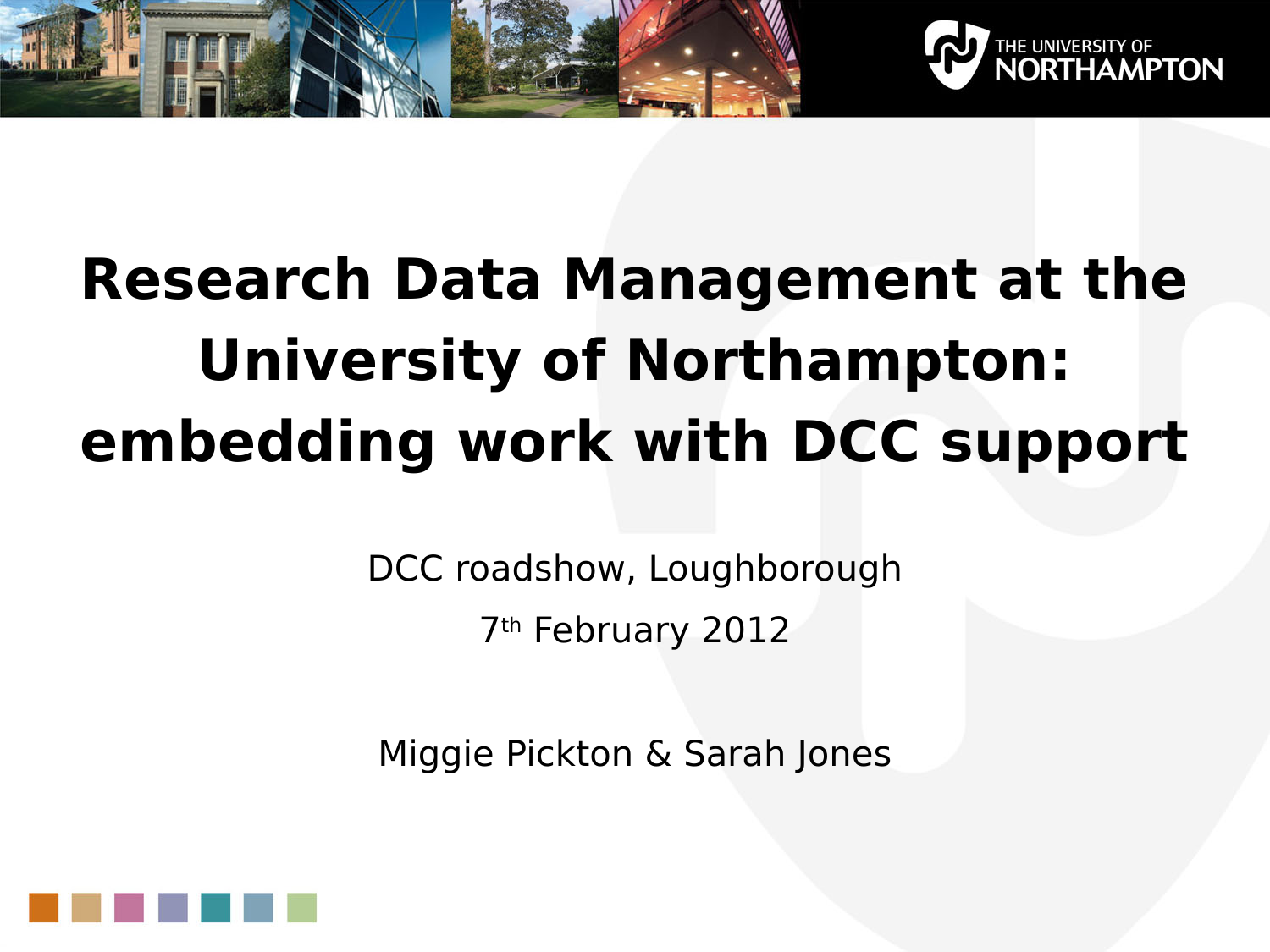

# Research Data Management at the University of Northampton: embedding work with DCC support
DCC roadshow, Loughborough
7th February 2012

Miggie Pickton & Sarah Jones